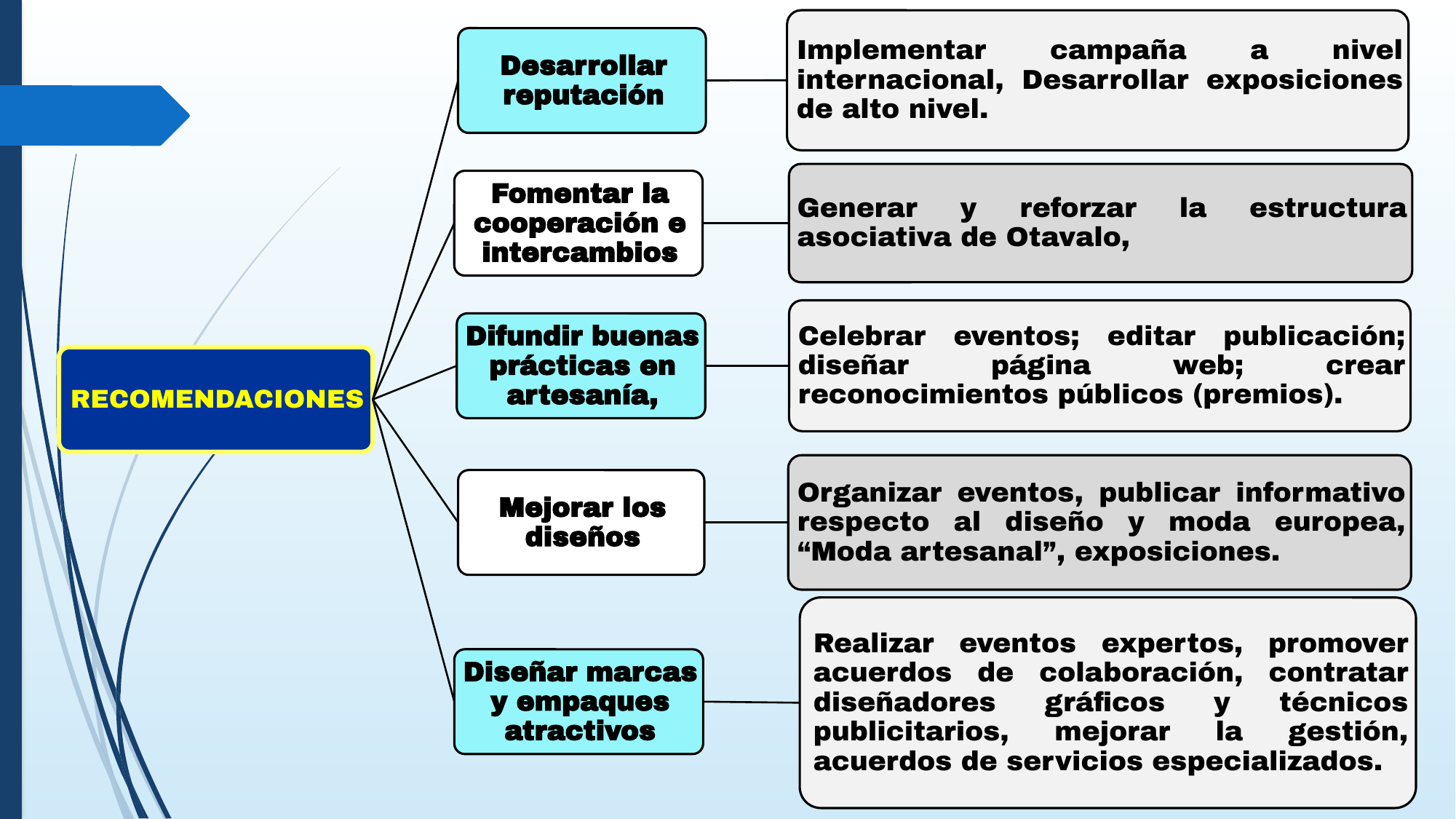

RECOMENDACIONES

Desarrollar reputación

Implementar campaña a nivel internacional, Desarrollar exposiciones de alto nivel.

Fomentar la cooperación e intercambios

Generar y reforzar la estructura asociativa de Otavalo,

Difundir buenas prácticas en artesanía,

Celebrar eventos; editar publicación; diseñar página web; crear reconocimientos públicos (premios).

Mejorar los diseños

Organizar eventos, publicar informativo respecto al diseño y moda europea, “Moda artesanal”, exposiciones.

Diseñar marcas y empaques atractivos

Realizar eventos expertos, promover acuerdos de colaboración, contratar diseñadores gráficos y técnicos publicitarios, mejorar la gestión, acuerdos de servicios especializados.